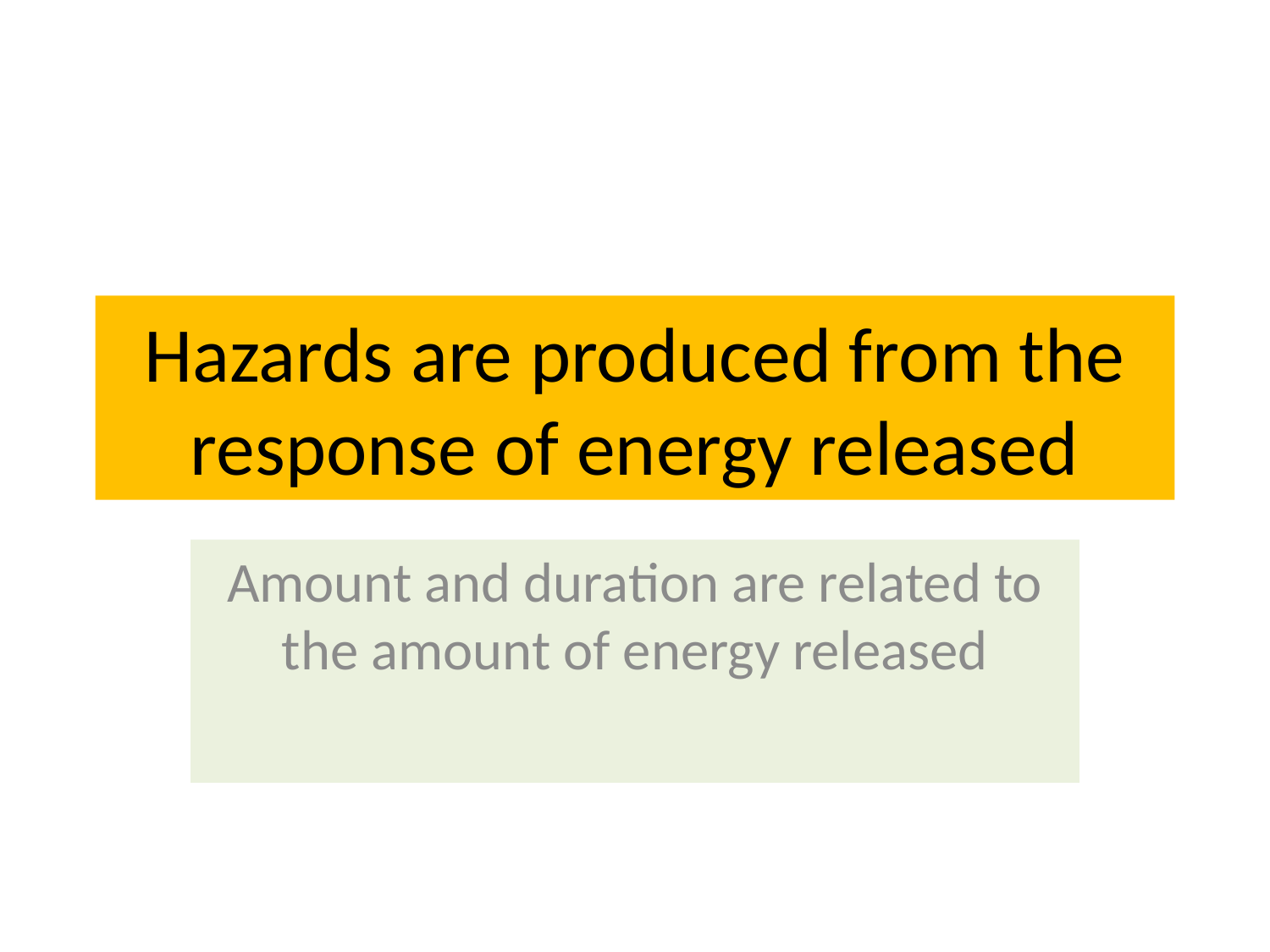

# Hazards are produced from the response of energy released
Amount and duration are related to the amount of energy released